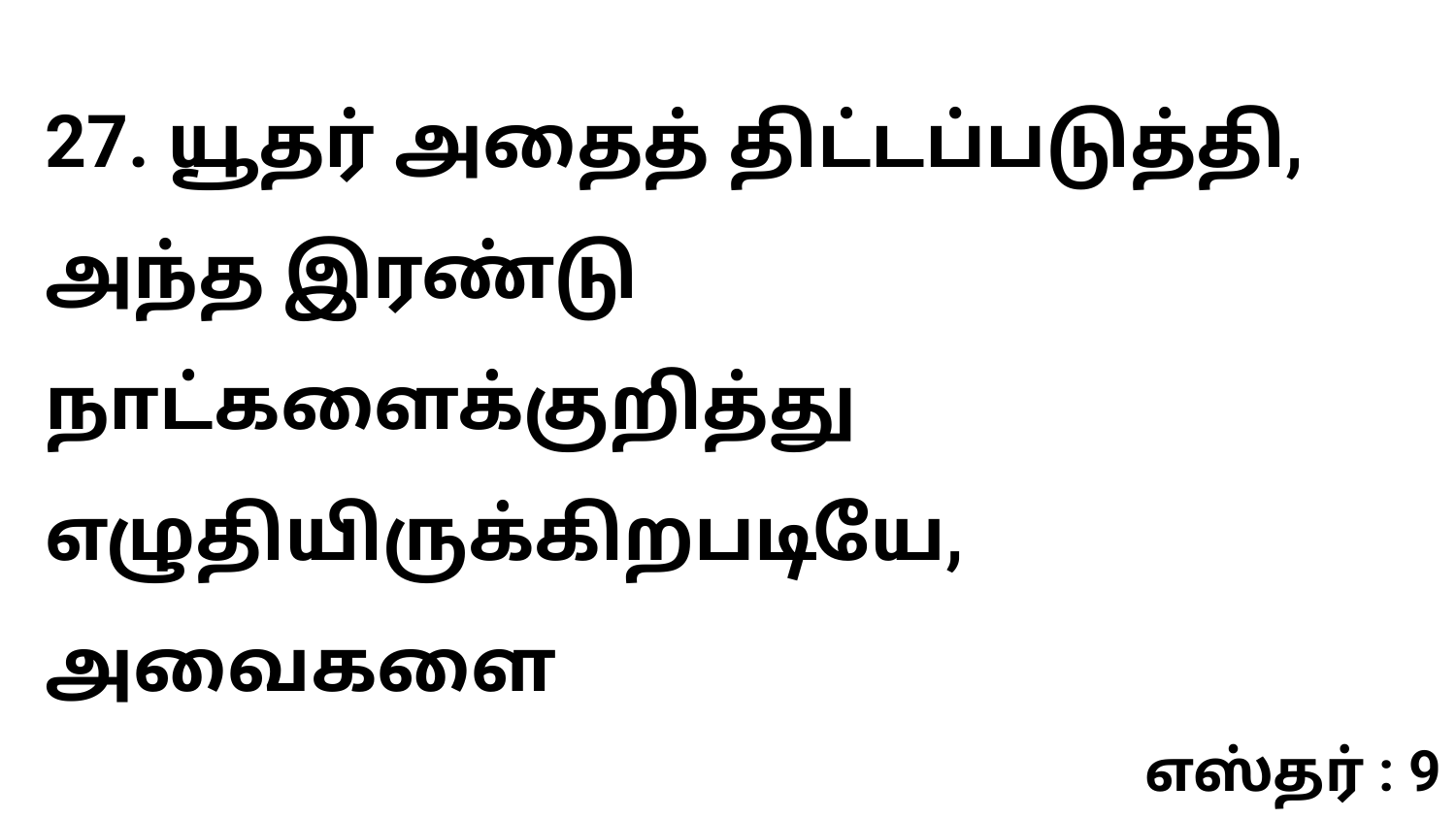

27. யூதர் அதைத் திட்டப்படுத்தி, அந்த இரண்டு நாட்களைக்குறித்து எழுதியிருக்கிறபடியே, அவைகளை
எஸ்தர் : 9